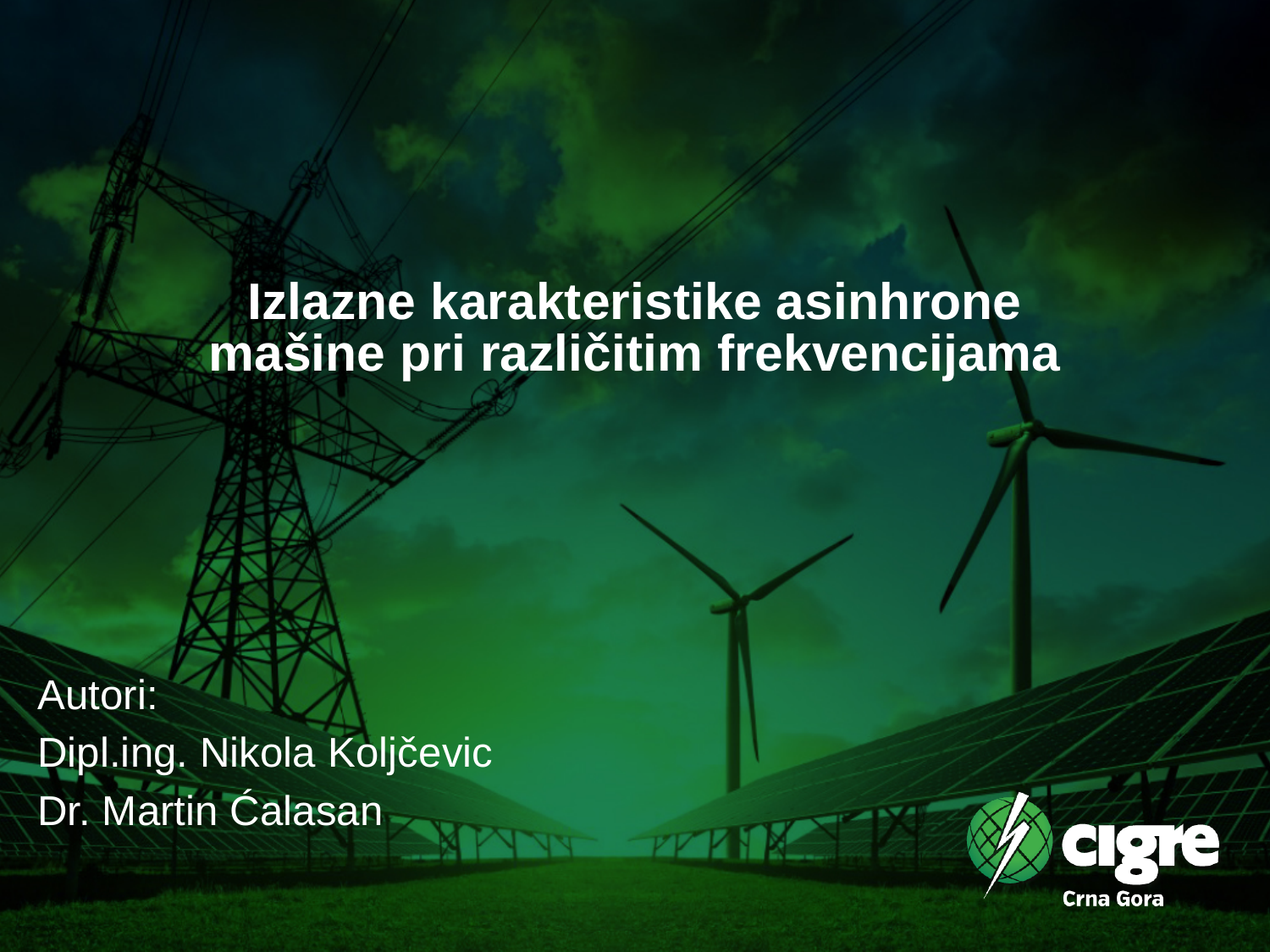

# Izlazne karakteristike asinhrone mašine pri različitim frekvencijama
Autori:
Dipl.ing. Nikola Koljčevic
Dr. Martin Ćalasan